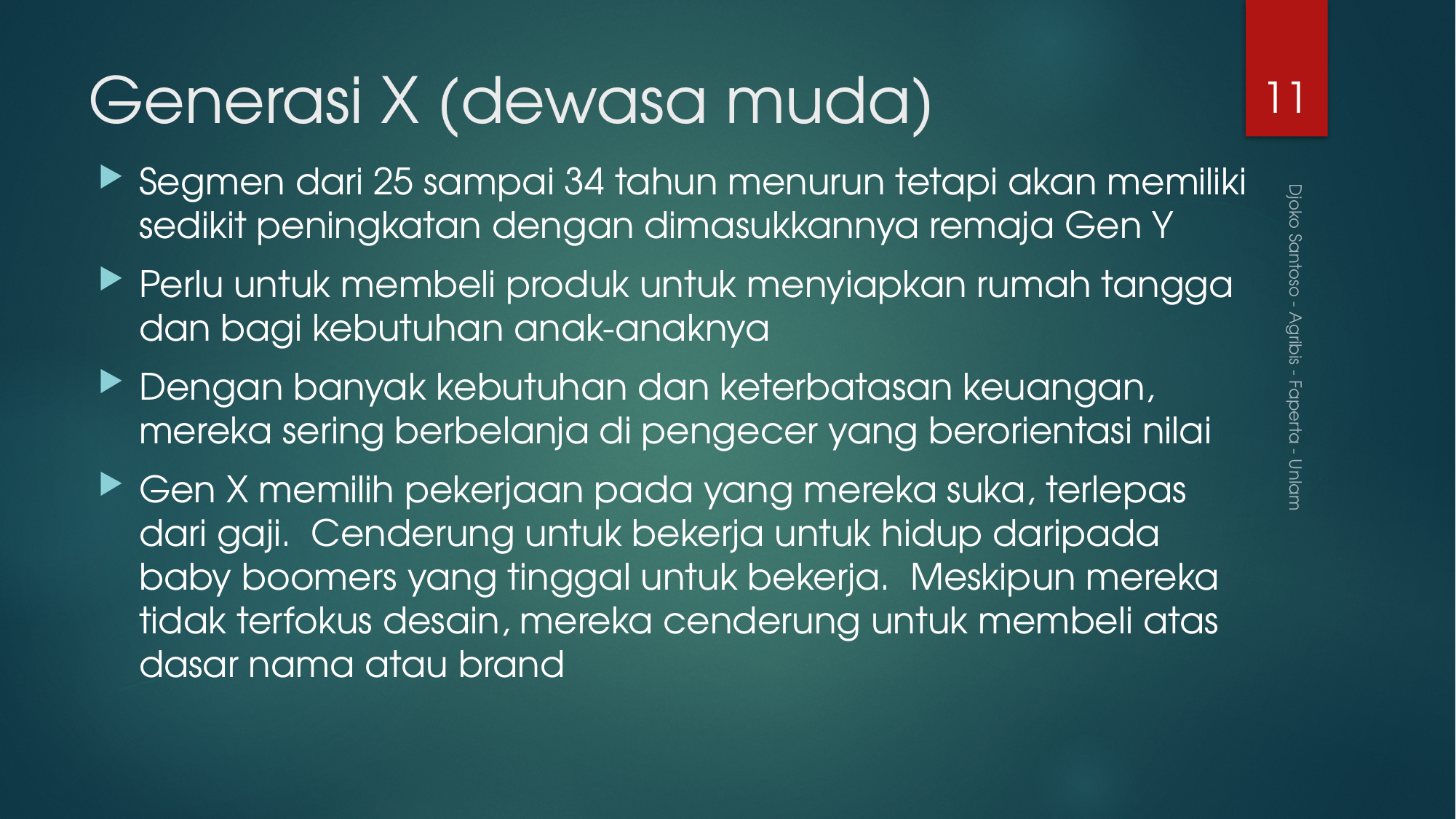

11
# Generasi X (dewasa muda)
Segmen dari 25 sampai 34 tahun menurun tetapi akan memiliki sedikit peningkatan dengan dimasukkannya remaja Gen Y
Perlu untuk membeli produk untuk menyiapkan rumah tangga dan bagi kebutuhan anak-anaknya
Dengan banyak kebutuhan dan keterbatasan keuangan, mereka sering berbelanja di pengecer yang berorientasi nilai
Gen X memilih pekerjaan pada yang mereka suka, terlepas dari gaji.  Cenderung untuk bekerja untuk hidup daripada baby boomers yang tinggal untuk bekerja.  Meskipun mereka tidak terfokus desain, mereka cenderung untuk membeli atas dasar nama atau brand
Djoko Santoso - Agribis - Faperta - Unlam